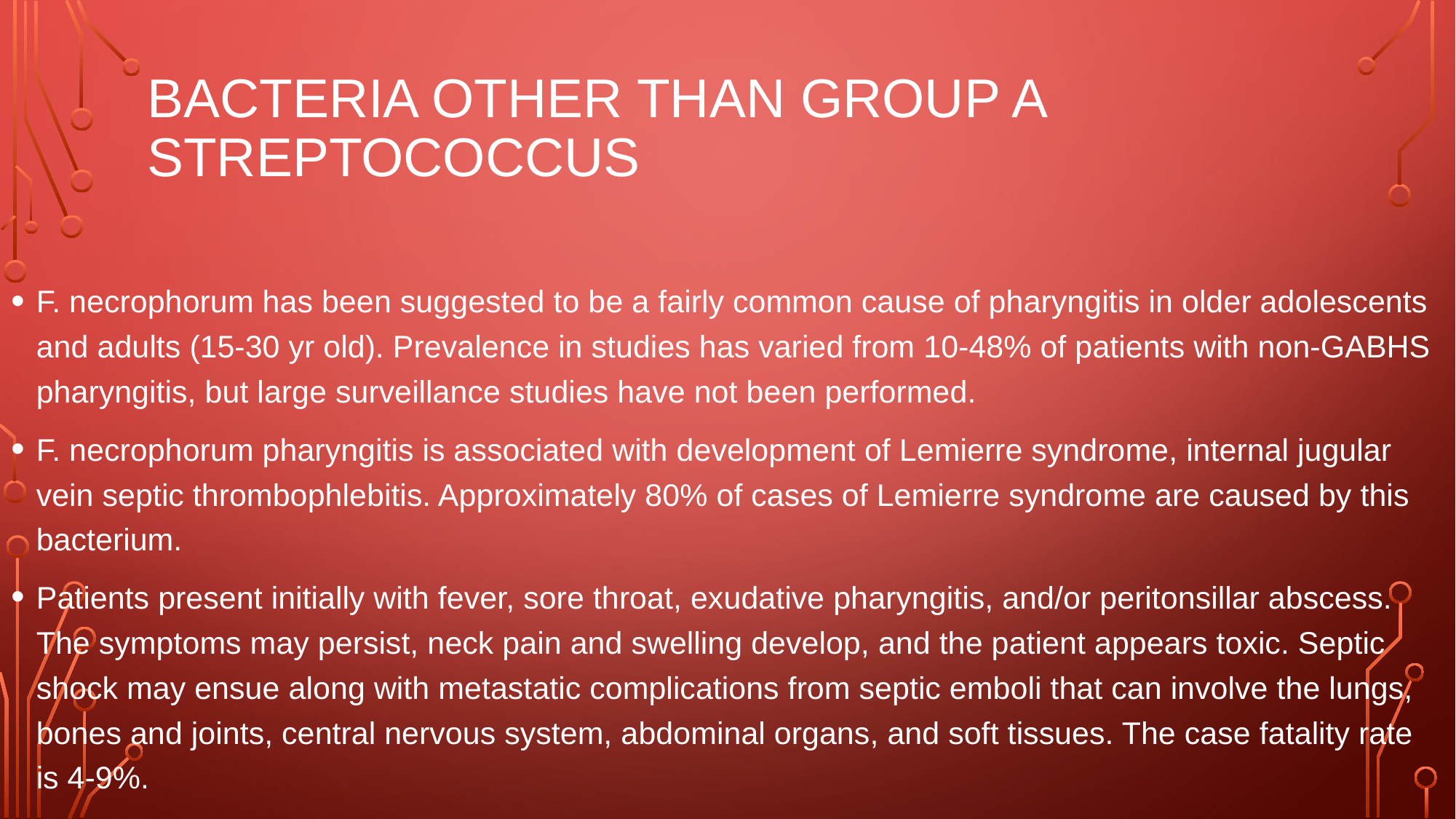

# Bacteria Other Than Group A Streptococcus
F. necrophorum has been suggested to be a fairly common cause of pharyngitis in older adolescents and adults (15-30 yr old). Prevalence in studies has varied from 10-48% of patients with non-GABHS pharyngitis, but large surveillance studies have not been performed.
F. necrophorum pharyngitis is associated with development of Lemierre syndrome, internal jugular vein septic thrombophlebitis. Approximately 80% of cases of Lemierre syndrome are caused by this bacterium.
Patients present initially with fever, sore throat, exudative pharyngitis, and/or peritonsillar abscess. The symptoms may persist, neck pain and swelling develop, and the patient appears toxic. Septic shock may ensue along with metastatic complications from septic emboli that can involve the lungs, bones and joints, central nervous system, abdominal organs, and soft tissues. The case fatality rate is 4-9%.